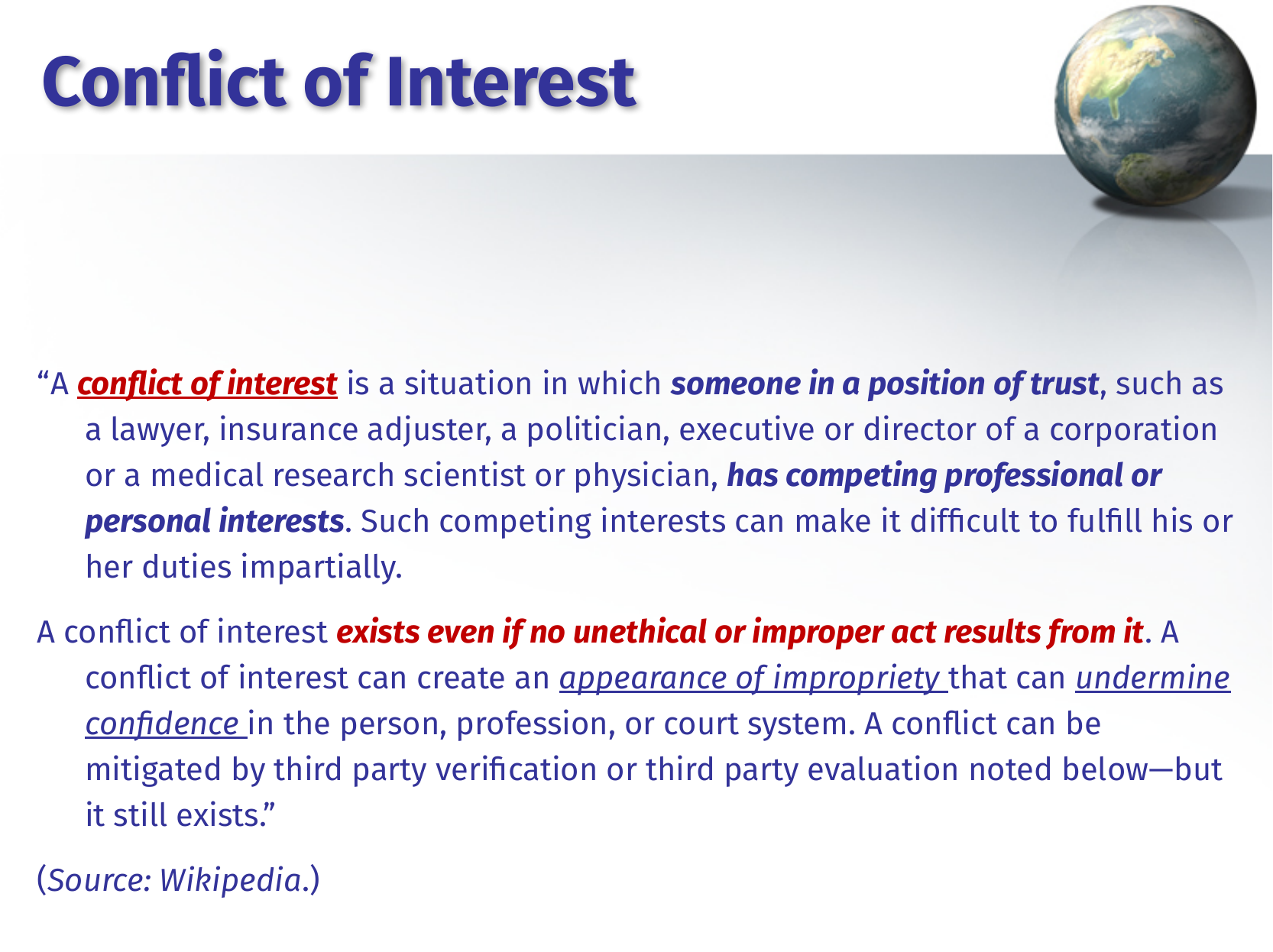

# Conflict of Interest
“A conflict of interest is a situation in which someone in a position of trust, such as a lawyer, insurance adjuster, a politician, executive or director of a corporation or a medical research scientist or physician, has competing professional or personal interests. Such competing interests can make it difficult to fulfill his or her duties impartially.
A conflict of interest exists even if no unethical or improper act results from it. A conflict of interest can create an appearance of impropriety that can undermine confidence in the person, profession, or court system. A conflict can be mitigated by third party verification or third party evaluation noted below—but it still exists.”
(Source: Wikipedia.)